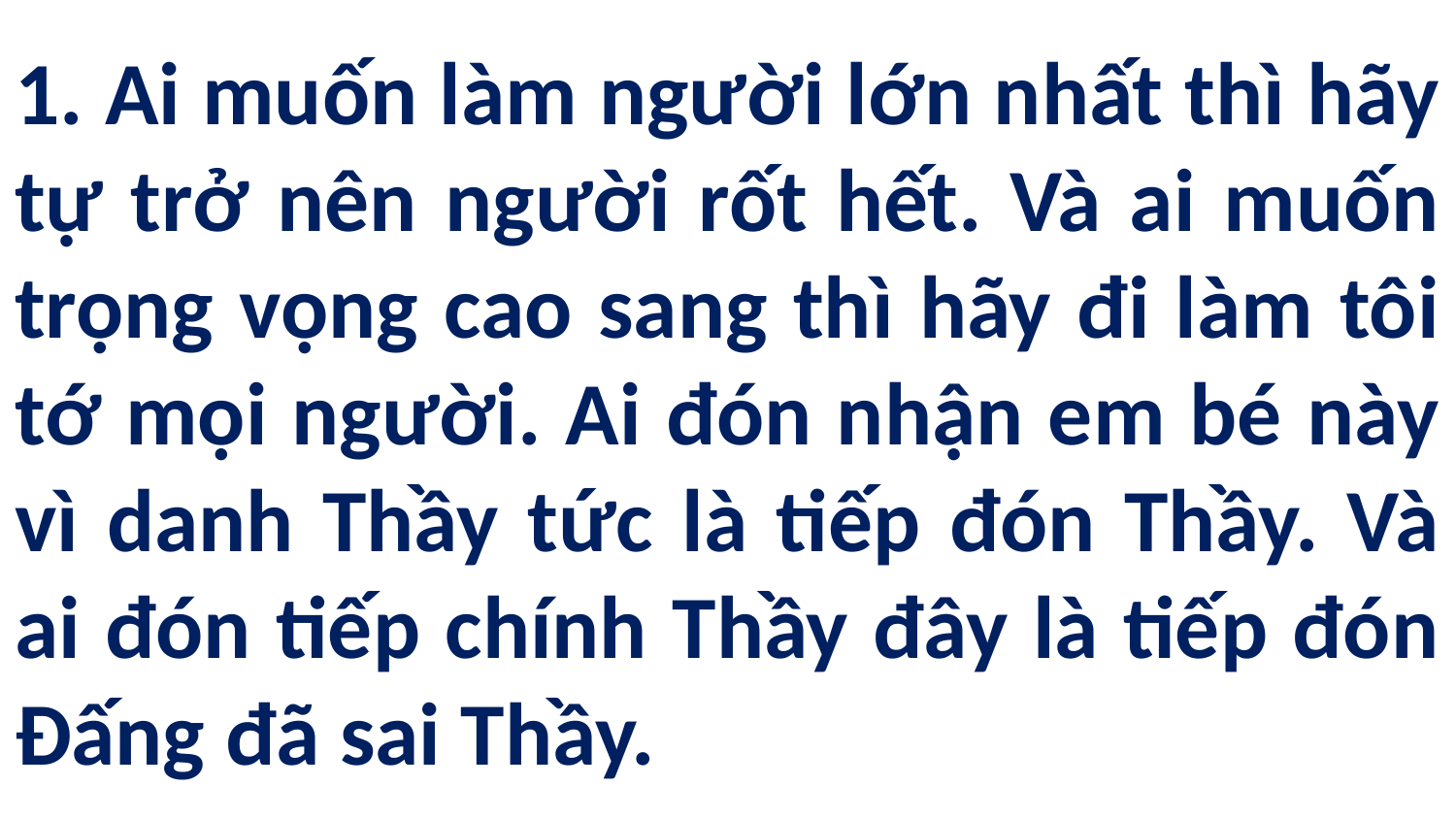

# 1. Ai muốn làm người lớn nhất thì hãy tự trở nên người rốt hết. Và ai muốn trọng vọng cao sang thì hãy đi làm tôi tớ mọi người. Ai đón nhận em bé này vì danh Thầy tức là tiếp đón Thầy. Và ai đón tiếp chính Thầy đây là tiếp đón Đấng đã sai Thầy.